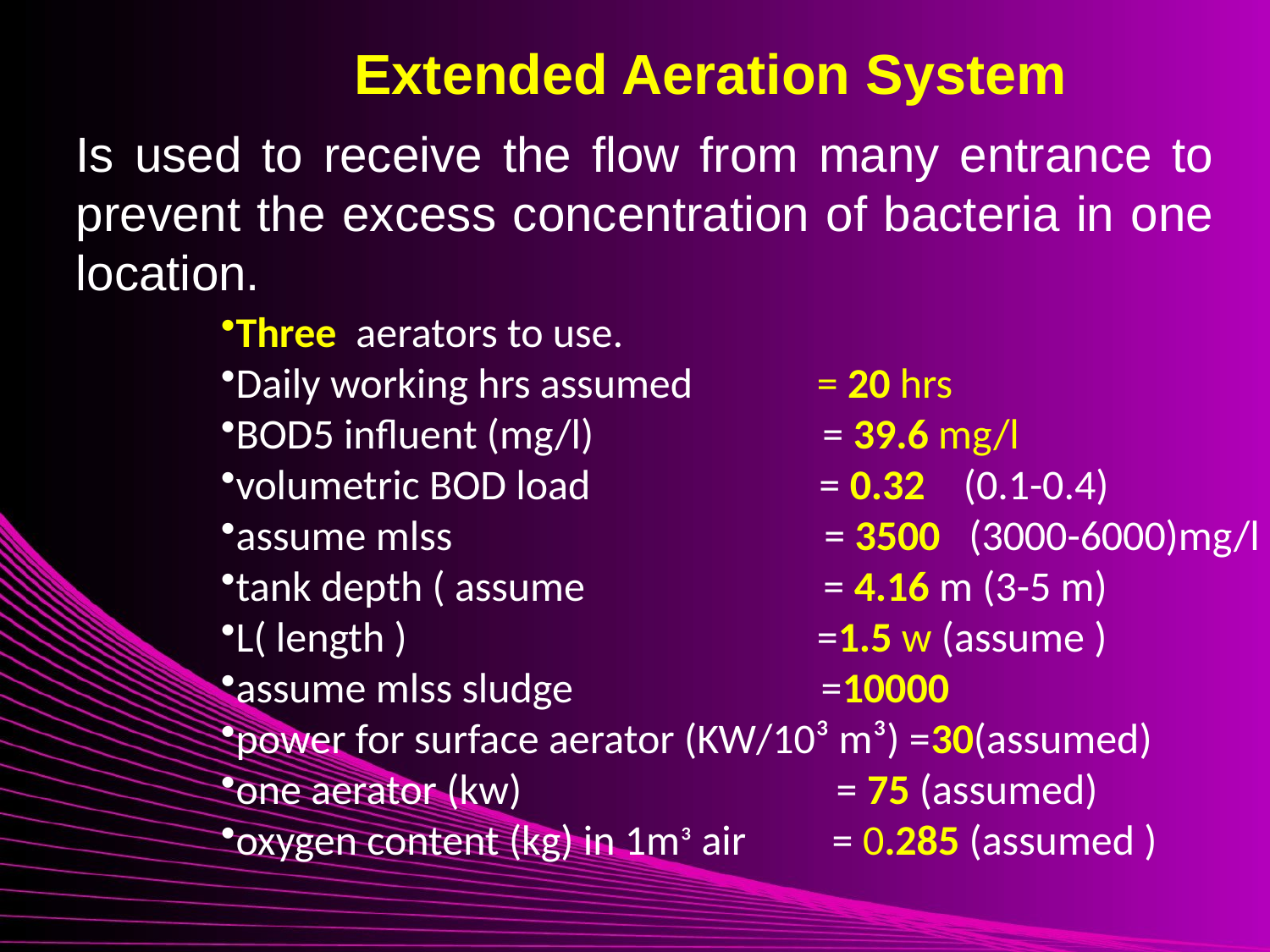

Extended Aeration System
Is used to receive the flow from many entrance to prevent the excess concentration of bacteria in one location.
Three  aerators to use.
Daily working hrs assumed             = 20 hrs
BOD5 influent (mg/l)                        = 39.6 mg/l
volumetric BOD load                        = 0.32    (0.1-0.4)
assume mlss                                       = 3500   (3000-6000)mg/l
tank depth ( assume                         = 4.16 m (3-5 m)
L( length )                                           =1.5 w (assume )
assume mlss sludge                          =10000
power for surface aerator (KW/10³ m³) =30(assumed)
one aerator (kw)                                 = 75 (assumed)
oxygen content (kg) in 1m³ air         = 0.285 (assumed )